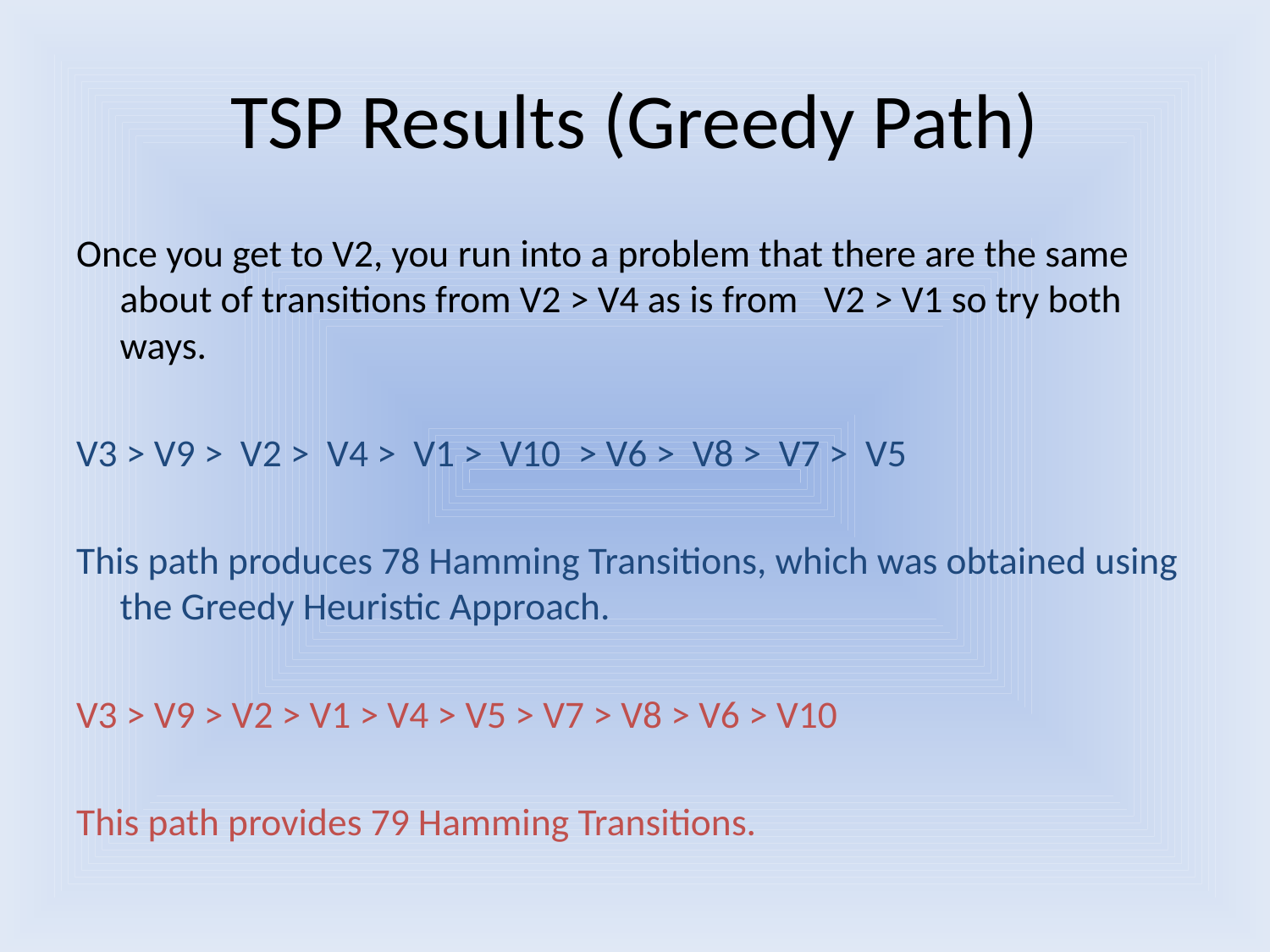

# TSP Results (Greedy Path)
Once you get to V2, you run into a problem that there are the same about of transitions from V2 > V4 as is from   V2 > V1 so try both ways.

V3 > V9 >  V2 >  V4 >  V1 >  V10  > V6 >  V8 >  V7 >  V5

This path produces 78 Hamming Transitions, which was obtained using the Greedy Heuristic Approach.

V3 > V9 > V2 > V1 > V4 > V5 > V7 > V8 > V6 > V10

This path provides 79 Hamming Transitions.